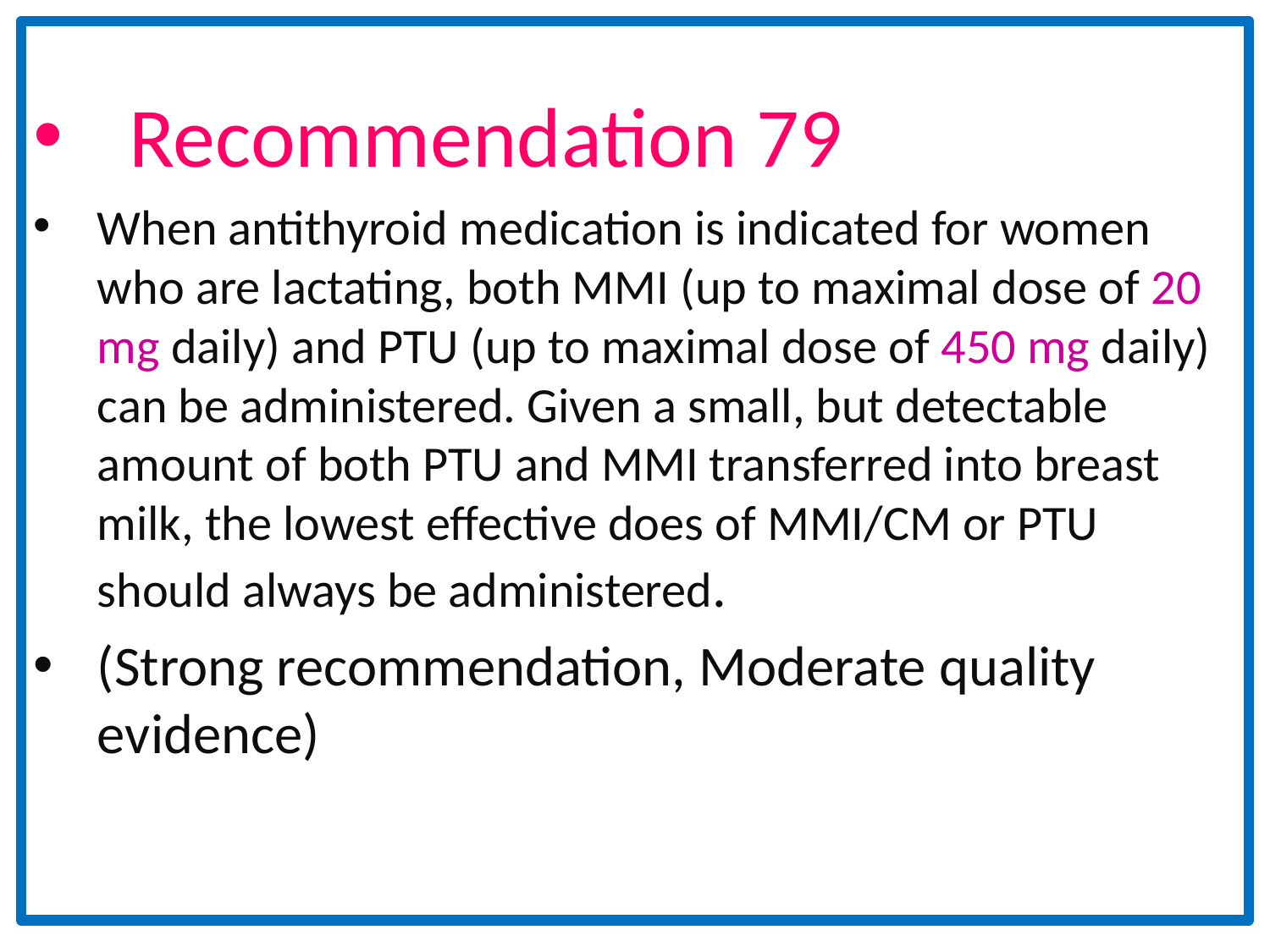

Recommendation 79
When antithyroid medication is indicated for women who are lactating, both MMI (up to maximal dose of 20 mg daily) and PTU (up to maximal dose of 450 mg daily) can be administered. Given a small, but detectable amount of both PTU and MMI transferred into breast milk, the lowest effective does of MMI/CM or PTU should always be administered.
(Strong recommendation, Moderate quality evidence)
#